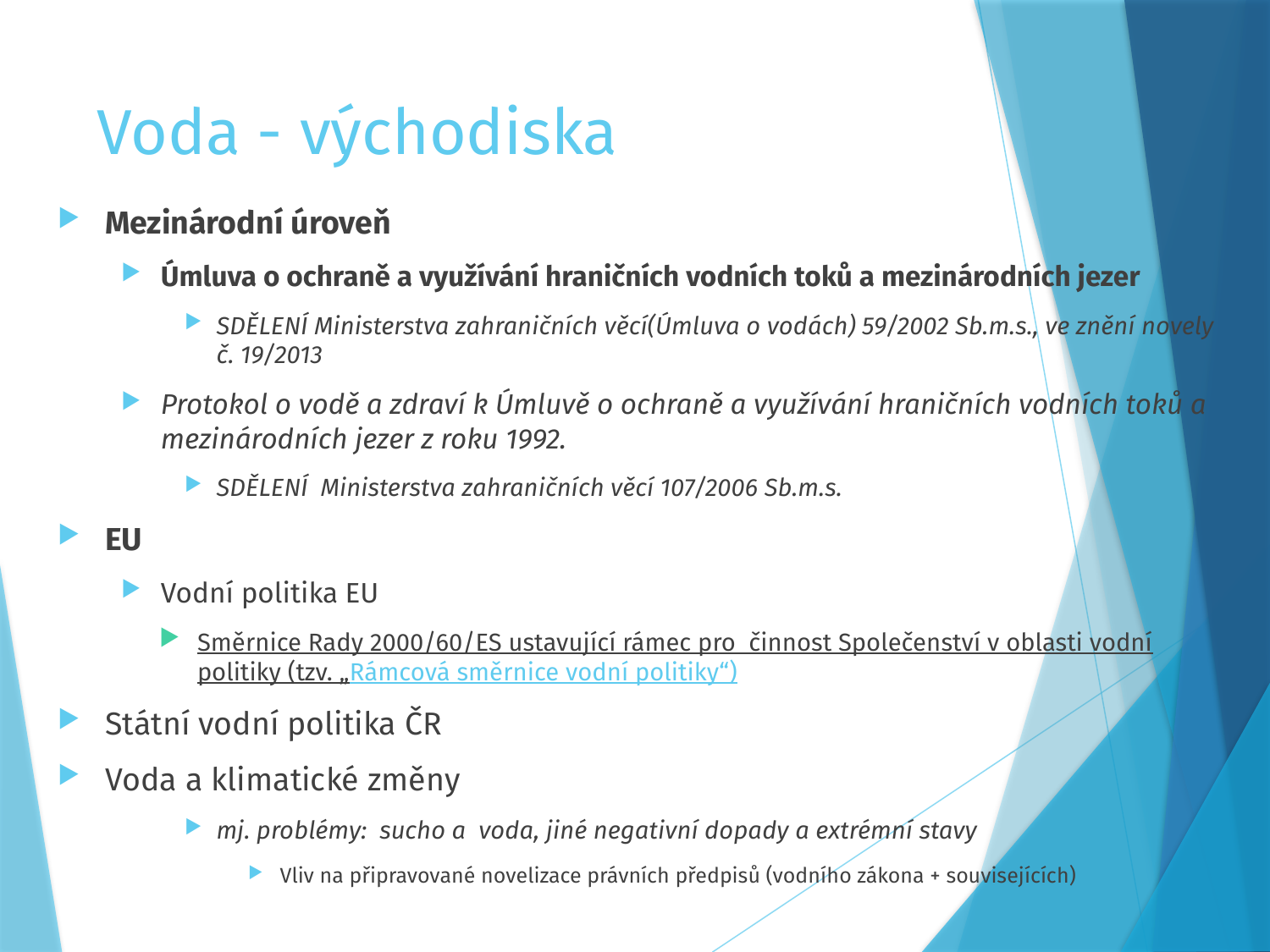

# Voda - východiska
Mezinárodní úroveň
Úmluva o ochraně a využívání hraničních vodních toků a mezinárodních jezer
SDĚLENÍ Ministerstva zahraničních věcí(Úmluva o vodách) 59/2002 Sb.m.s., ve znění novely č. 19/2013
Protokol o vodě a zdraví k Úmluvě o ochraně a využívání hraničních vodních toků a mezinárodních jezer z roku 1992.
SDĚLENÍ  Ministerstva zahraničních věcí 107/2006 Sb.m.s.
EU
Vodní politika EU
Směrnice Rady 2000/60/ES ustavující rámec pro  činnost Společenství v oblasti vodní politiky (tzv. „Rámcová směrnice vodní politiky“)
Státní vodní politika ČR
Voda a klimatické změny
mj. problémy:  sucho a  voda, jiné negativní dopady a extrémní stavy
Vliv na připravované novelizace právních předpisů (vodního zákona + souvisejících)